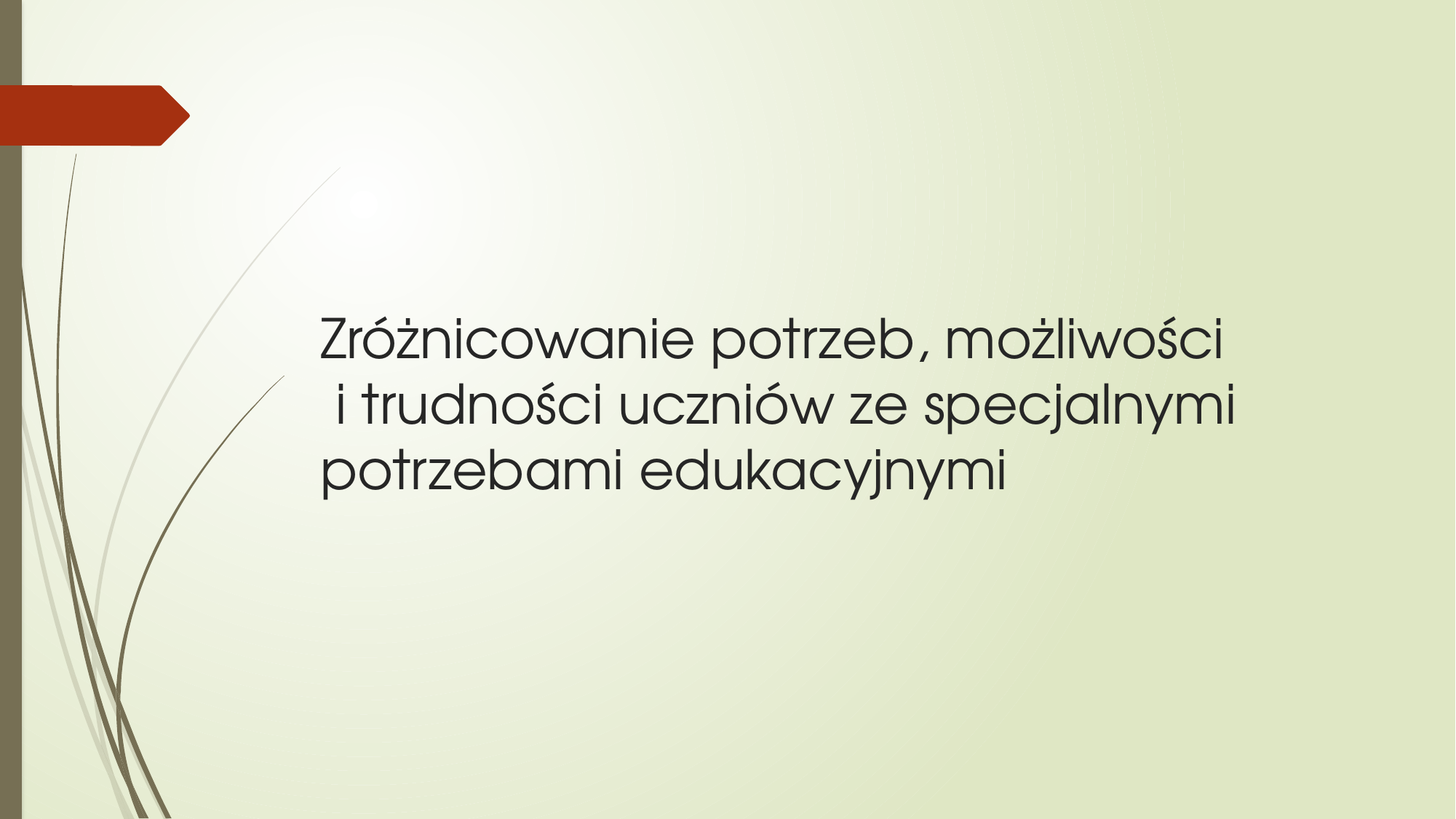

# Zróżnicowanie potrzeb, możliwości i trudności uczniów ze specjalnymi potrzebami edukacyjnymi